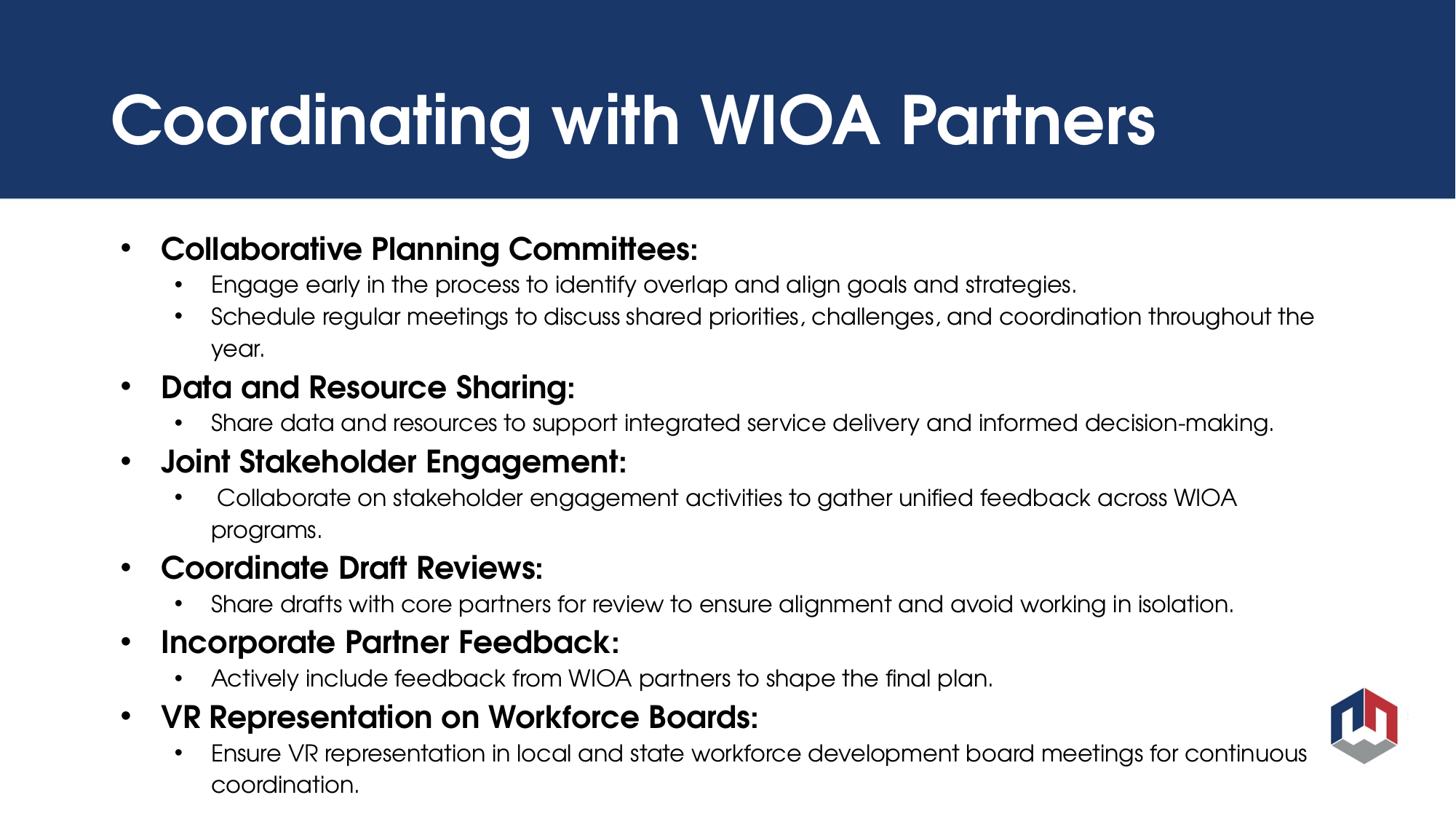

# Coordinating with WIOA Partners
Collaborative Planning Committees:
Engage early in the process to identify overlap and align goals and strategies.
Schedule regular meetings to discuss shared priorities, challenges, and coordination throughout the year.
Data and Resource Sharing:
Share data and resources to support integrated service delivery and informed decision-making.
Joint Stakeholder Engagement:
 Collaborate on stakeholder engagement activities to gather unified feedback across WIOA programs.
Coordinate Draft Reviews:
Share drafts with core partners for review to ensure alignment and avoid working in isolation.
Incorporate Partner Feedback:
Actively include feedback from WIOA partners to shape the final plan.
VR Representation on Workforce Boards:
Ensure VR representation in local and state workforce development board meetings for continuous coordination.